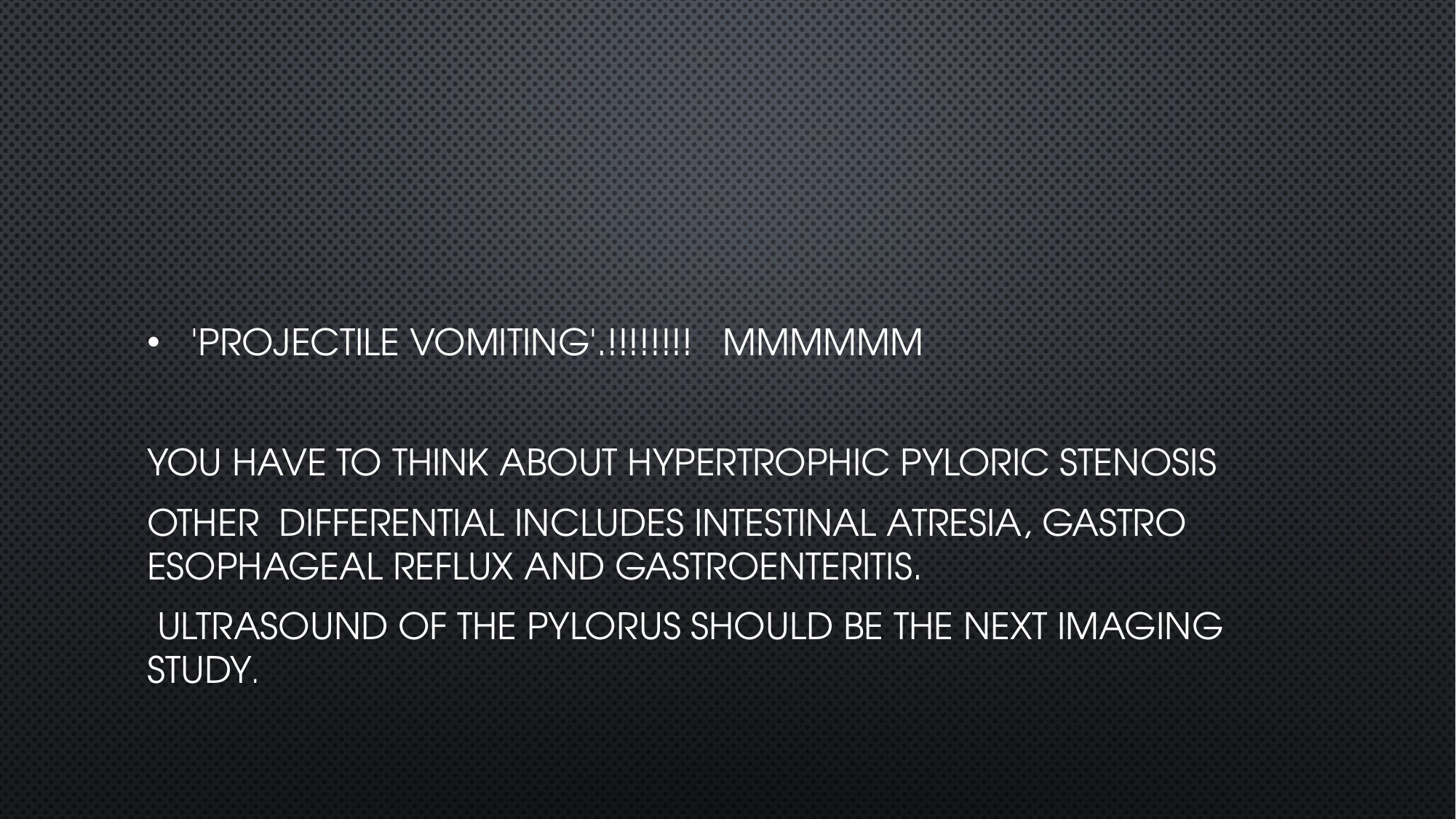

#
 'projectile vomiting'.!!!!!!!!   mmmmmm

You have to think about hypertrophic pyloric stenosis
Other  differential includes intestinal atresia, gastro esophageal reflux and gastroenteritis.
 Ultrasound of the pylorus should be the next imaging study.